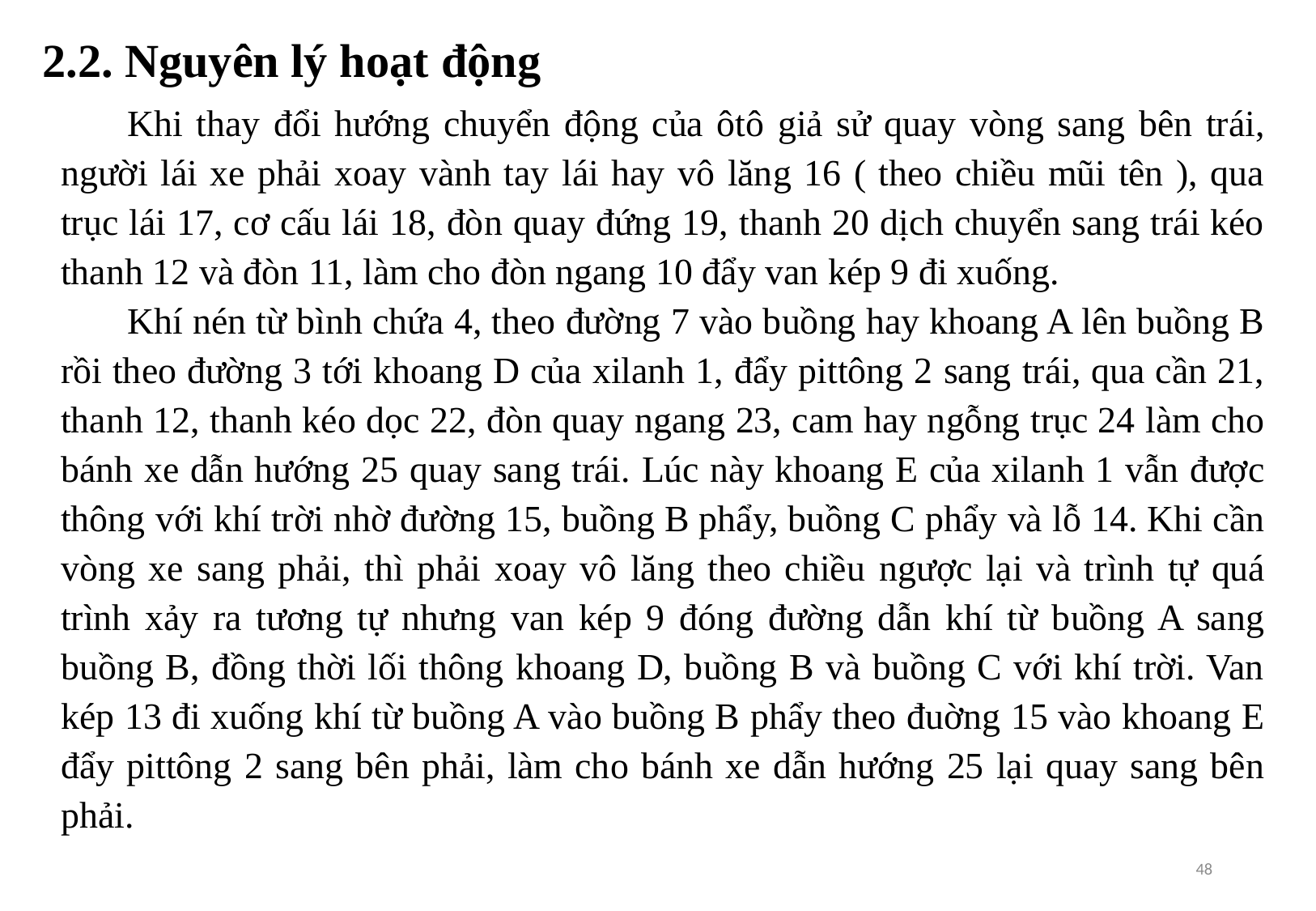

2.2. Nguyên lý hoạt động
Khi thay đổi hướng chuyển động của ôtô giả sử quay vòng sang bên trái, người lái xe phải xoay vành tay lái hay vô lăng 16 ( theo chiều mũi tên ), qua trục lái 17, cơ cấu lái 18, đòn quay đứng 19, thanh 20 dịch chuyển sang trái kéo thanh 12 và đòn 11, làm cho đòn ngang 10 đẩy van kép 9 đi xuống.
Khí nén từ bình chứa 4, theo đường 7 vào buồng hay khoang A lên buồng B rồi theo đường 3 tới khoang D của xilanh 1, đẩy pittông 2 sang trái, qua cần 21, thanh 12, thanh kéo dọc 22, đòn quay ngang 23, cam hay ngỗng trục 24 làm cho bánh xe dẫn hướng 25 quay sang trái. Lúc này khoang E của xilanh 1 vẫn được thông với khí trời nhờ đường 15, buồng B phẩy, buồng C phẩy và lỗ 14. Khi cần vòng xe sang phải, thì phải xoay vô lăng theo chiều ngược lại và trình tự quá trình xảy ra tương tự nhưng van kép 9 đóng đường dẫn khí từ buồng A sang buồng B, đồng thời lối thông khoang D, buồng B và buồng C với khí trời. Van kép 13 đi xuống khí từ buồng A vào buồng B phẩy theo đuờng 15 vào khoang E đẩy pittông 2 sang bên phải, làm cho bánh xe dẫn hướng 25 lại quay sang bên phải.
48